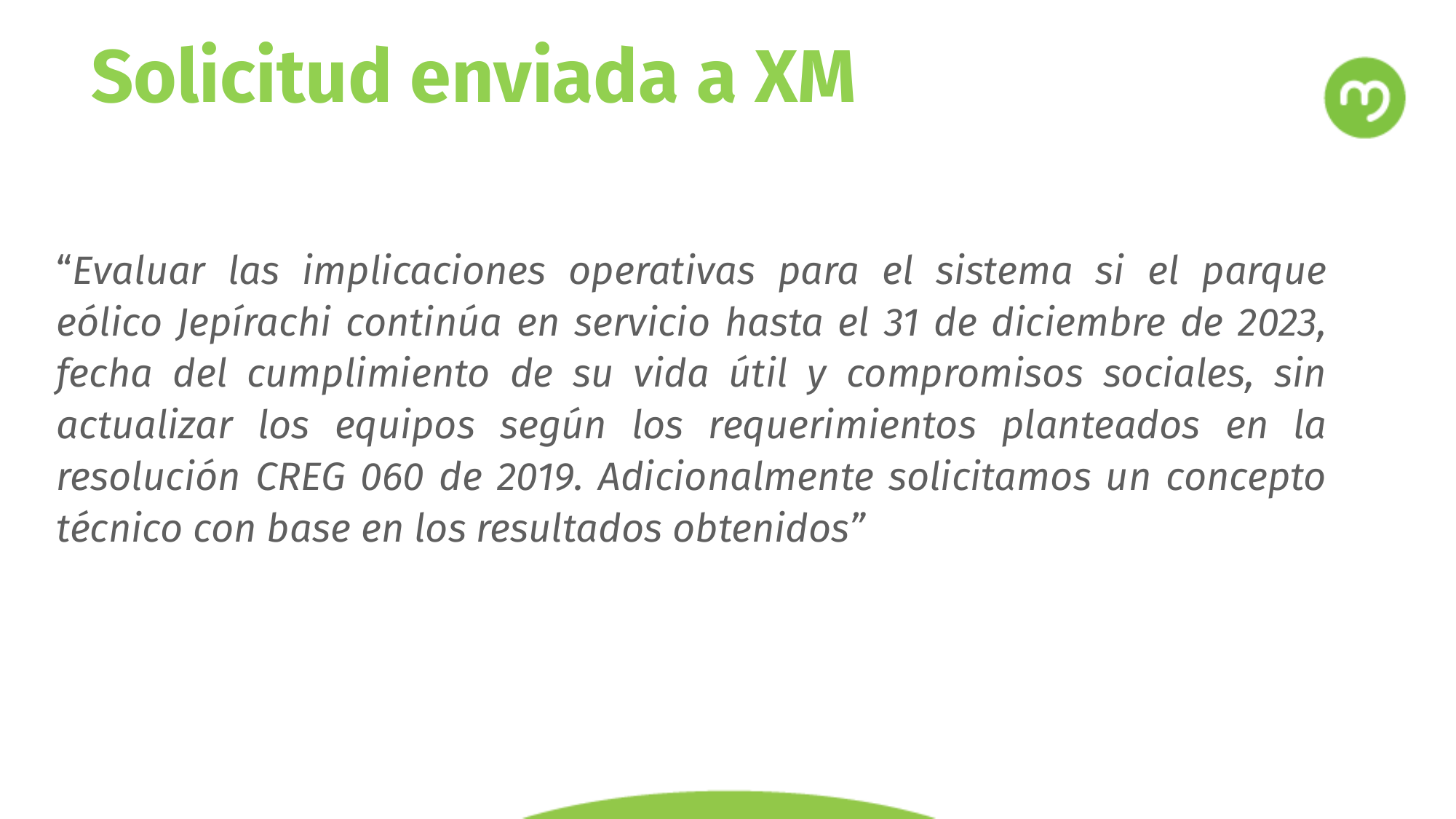

Solicitud enviada a XM
“Evaluar las implicaciones operativas para el sistema si el parque eólico Jepírachi continúa en servicio hasta el 31 de diciembre de 2023, fecha del cumplimiento de su vida útil y compromisos sociales, sin actualizar los equipos según los requerimientos planteados en la resolución CREG 060 de 2019. Adicionalmente solicitamos un concepto técnico con base en los resultados obtenidos”